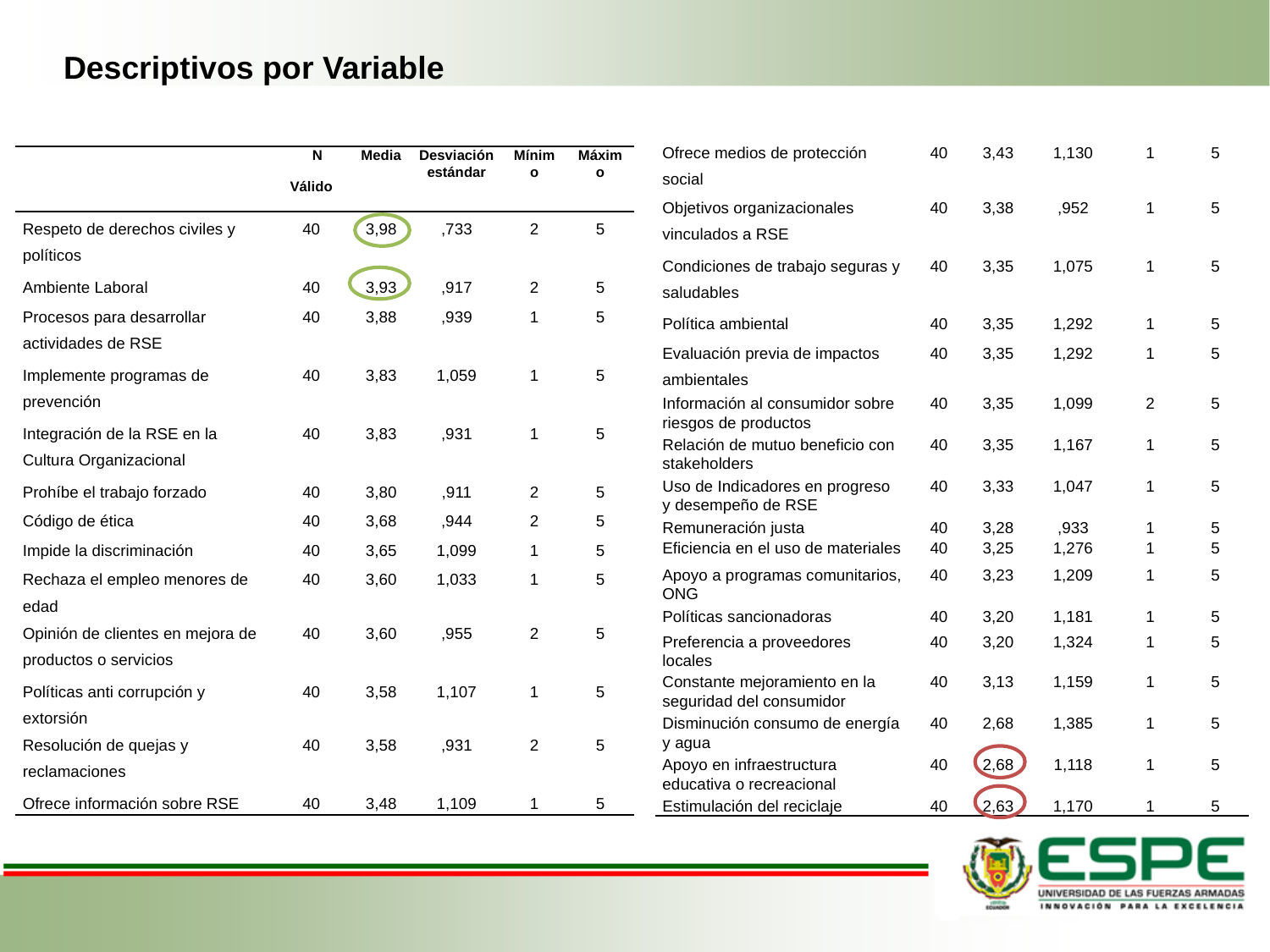

# Descriptivos por Variable
| Ofrece medios de protección social | 40 | 3,43 | 1,130 | 1 | 5 |
| --- | --- | --- | --- | --- | --- |
| Objetivos organizacionales vinculados a RSE | 40 | 3,38 | ,952 | 1 | 5 |
| Condiciones de trabajo seguras y saludables | 40 | 3,35 | 1,075 | 1 | 5 |
| Política ambiental | 40 | 3,35 | 1,292 | 1 | 5 |
| Evaluación previa de impactos ambientales | 40 | 3,35 | 1,292 | 1 | 5 |
| Información al consumidor sobre riesgos de productos | 40 | 3,35 | 1,099 | 2 | 5 |
| Relación de mutuo beneficio con stakeholders | 40 | 3,35 | 1,167 | 1 | 5 |
| Uso de Indicadores en progreso y desempeño de RSE | 40 | 3,33 | 1,047 | 1 | 5 |
| Remuneración justa | 40 | 3,28 | ,933 | 1 | 5 |
| Eficiencia en el uso de materiales | 40 | 3,25 | 1,276 | 1 | 5 |
| Apoyo a programas comunitarios, ONG | 40 | 3,23 | 1,209 | 1 | 5 |
| Políticas sancionadoras | 40 | 3,20 | 1,181 | 1 | 5 |
| Preferencia a proveedores locales | 40 | 3,20 | 1,324 | 1 | 5 |
| Constante mejoramiento en la seguridad del consumidor | 40 | 3,13 | 1,159 | 1 | 5 |
| Disminución consumo de energía y agua | 40 | 2,68 | 1,385 | 1 | 5 |
| Apoyo en infraestructura educativa o recreacional | 40 | 2,68 | 1,118 | 1 | 5 |
| Estimulación del reciclaje | 40 | 2,63 | 1,170 | 1 | 5 |
|  | N | Media | Desviación estándar | Mínimo | Máximo |
| --- | --- | --- | --- | --- | --- |
|  | Válido |  |  |  |  |
| Respeto de derechos civiles y políticos | 40 | 3,98 | ,733 | 2 | 5 |
| Ambiente Laboral | 40 | 3,93 | ,917 | 2 | 5 |
| Procesos para desarrollar actividades de RSE | 40 | 3,88 | ,939 | 1 | 5 |
| Implemente programas de prevención | 40 | 3,83 | 1,059 | 1 | 5 |
| Integración de la RSE en la Cultura Organizacional | 40 | 3,83 | ,931 | 1 | 5 |
| Prohíbe el trabajo forzado | 40 | 3,80 | ,911 | 2 | 5 |
| Código de ética | 40 | 3,68 | ,944 | 2 | 5 |
| Impide la discriminación | 40 | 3,65 | 1,099 | 1 | 5 |
| Rechaza el empleo menores de edad | 40 | 3,60 | 1,033 | 1 | 5 |
| Opinión de clientes en mejora de productos o servicios | 40 | 3,60 | ,955 | 2 | 5 |
| Políticas anti corrupción y extorsión | 40 | 3,58 | 1,107 | 1 | 5 |
| Resolución de quejas y reclamaciones | 40 | 3,58 | ,931 | 2 | 5 |
| Ofrece información sobre RSE | 40 | 3,48 | 1,109 | 1 | 5 |